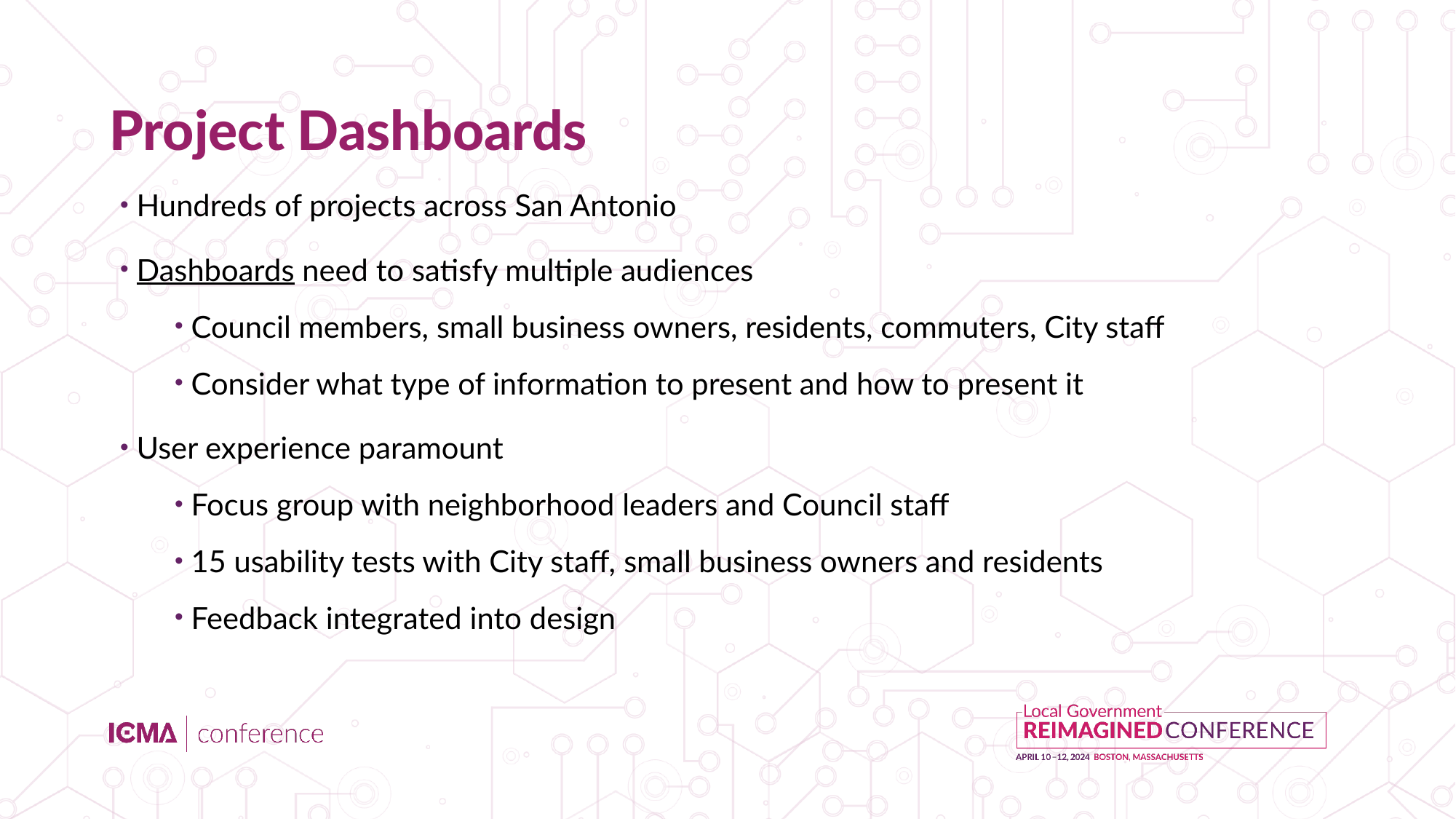

# Project Dashboards
Hundreds of projects across San Antonio
Dashboards need to satisfy multiple audiences
Council members, small business owners, residents, commuters, City staff
Consider what type of information to present and how to present it
User experience paramount
Focus group with neighborhood leaders and Council staff
15 usability tests with City staff, small business owners and residents
Feedback integrated into design